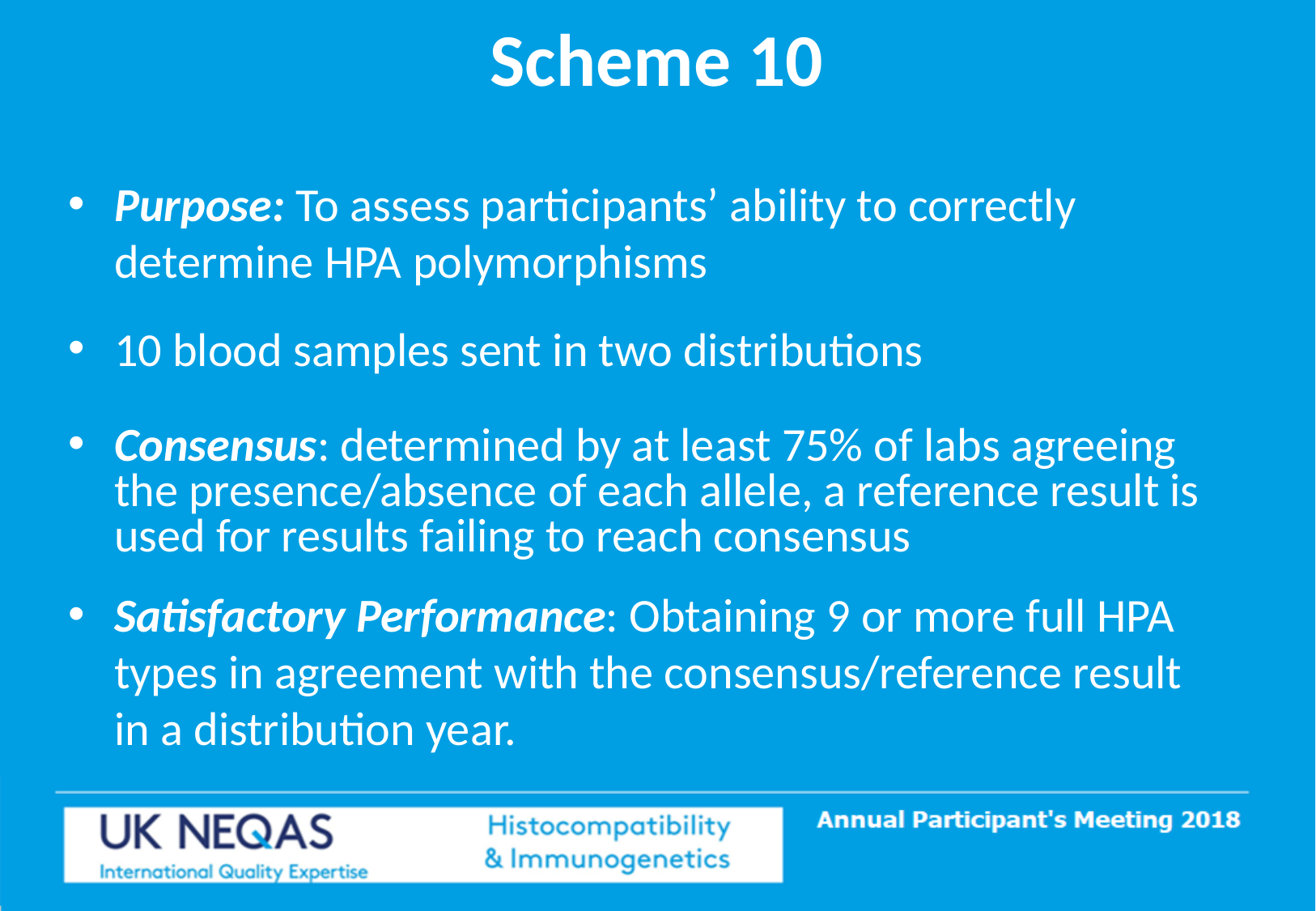

Scheme 10
Purpose: To assess participants’ ability to correctly determine HPA polymorphisms

10 blood samples sent in two distributions

Consensus: determined by at least 75% of labs agreeing the presence/absence of each allele, a reference result is used for results failing to reach consensus
Satisfactory Performance: Obtaining 9 or more full HPA types in agreement with the consensus/reference result in a distribution year.